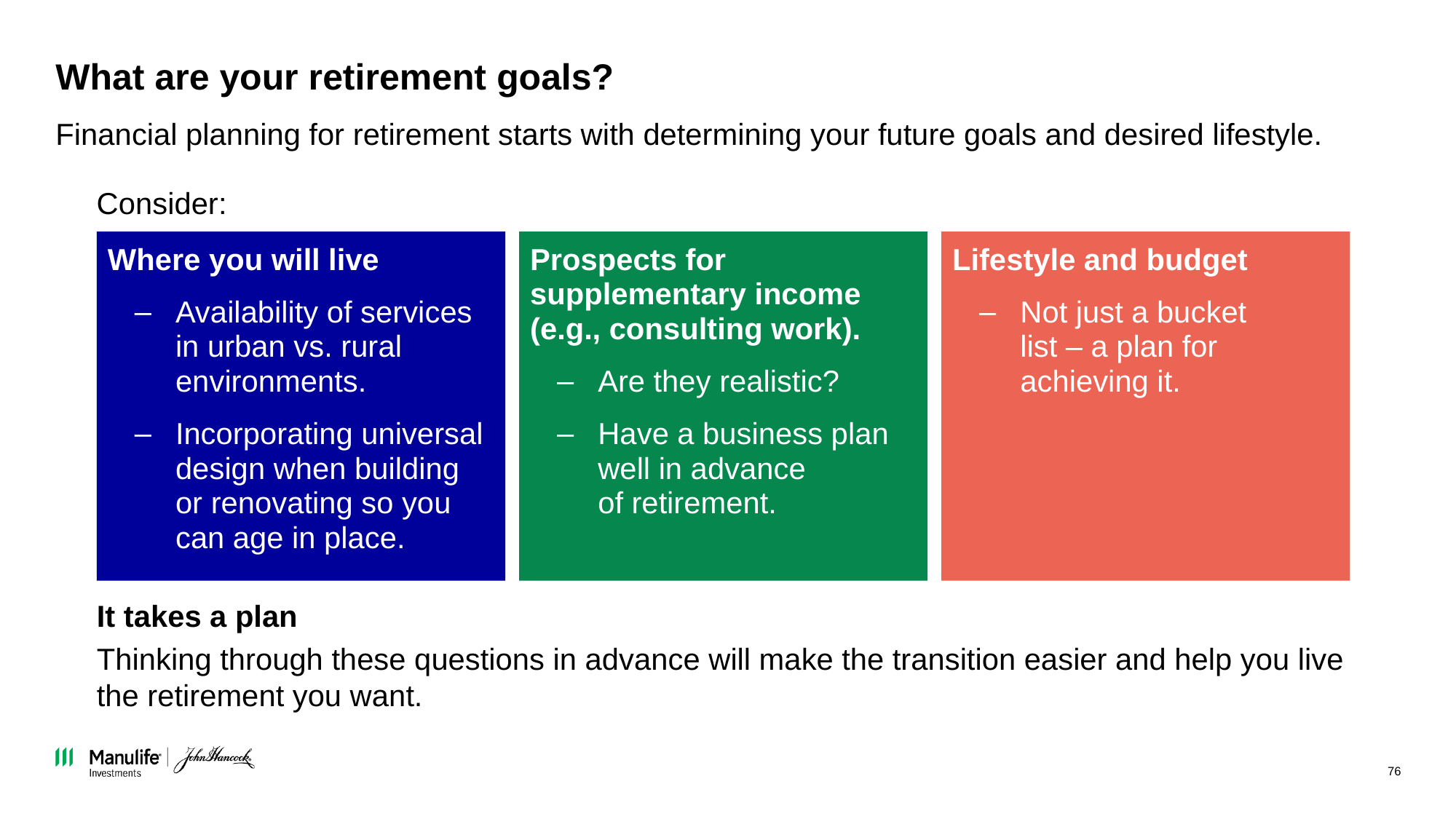

# What are your retirement goals?
Financial planning for retirement starts with determining your future goals and desired lifestyle.
Consider:

Where you will live
Availability of services in urban vs. rural environments.
Incorporating universal design when building or renovating so you can age in place.
Prospects for supplementary income (e.g., consulting work).
Are they realistic?
Have a business plan well in advance
of retirement.
Lifestyle and budget
Not just a bucket
list – a plan for achieving it.
It takes a plan
Thinking through these questions in advance will make the transition easier and help you live the retirement you want.
76